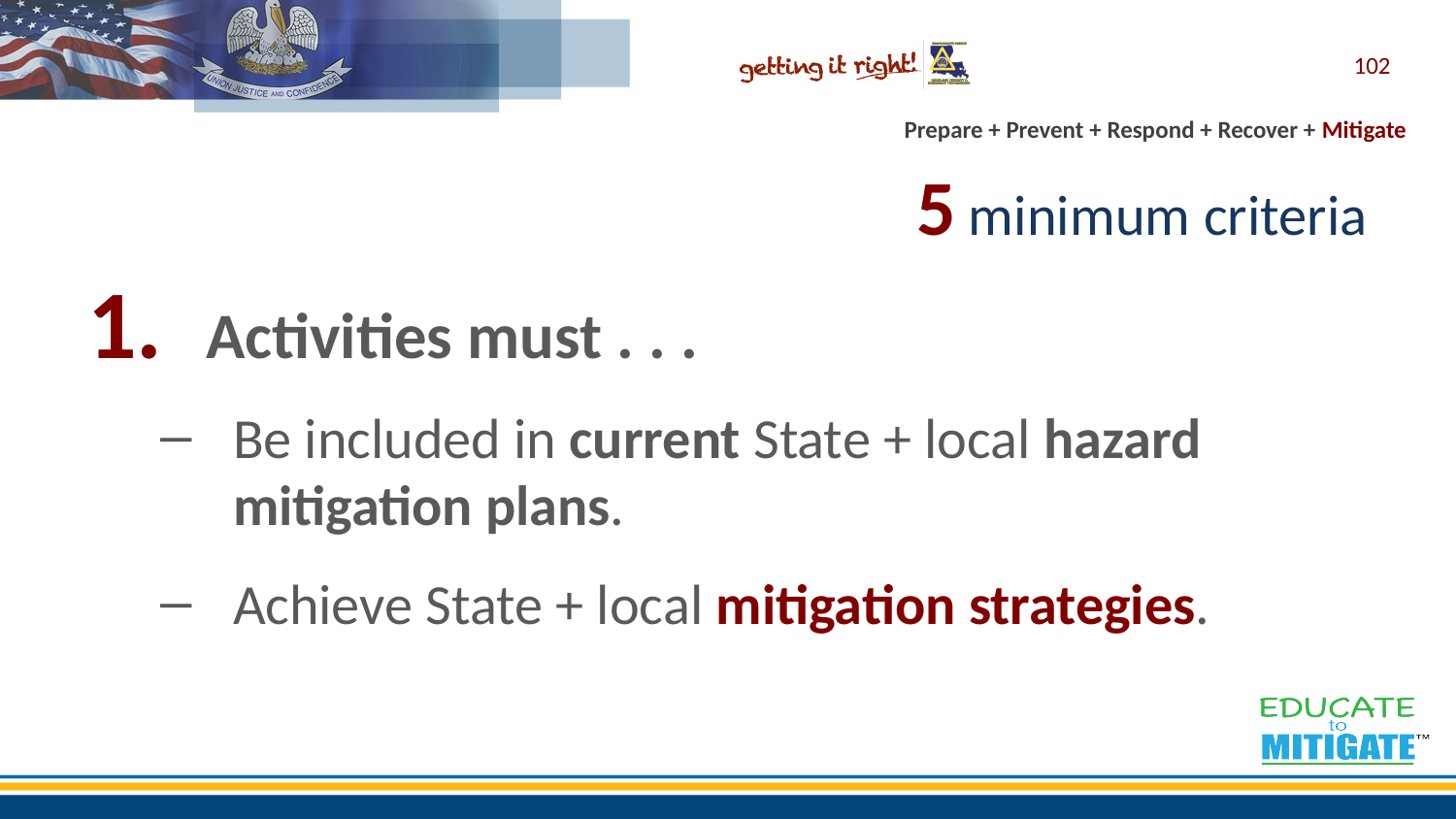

102
# 5 minimum criteria
Activities must . . .
Be included in current State + local hazard mitigation plans.
Achieve State + local mitigation strategies.